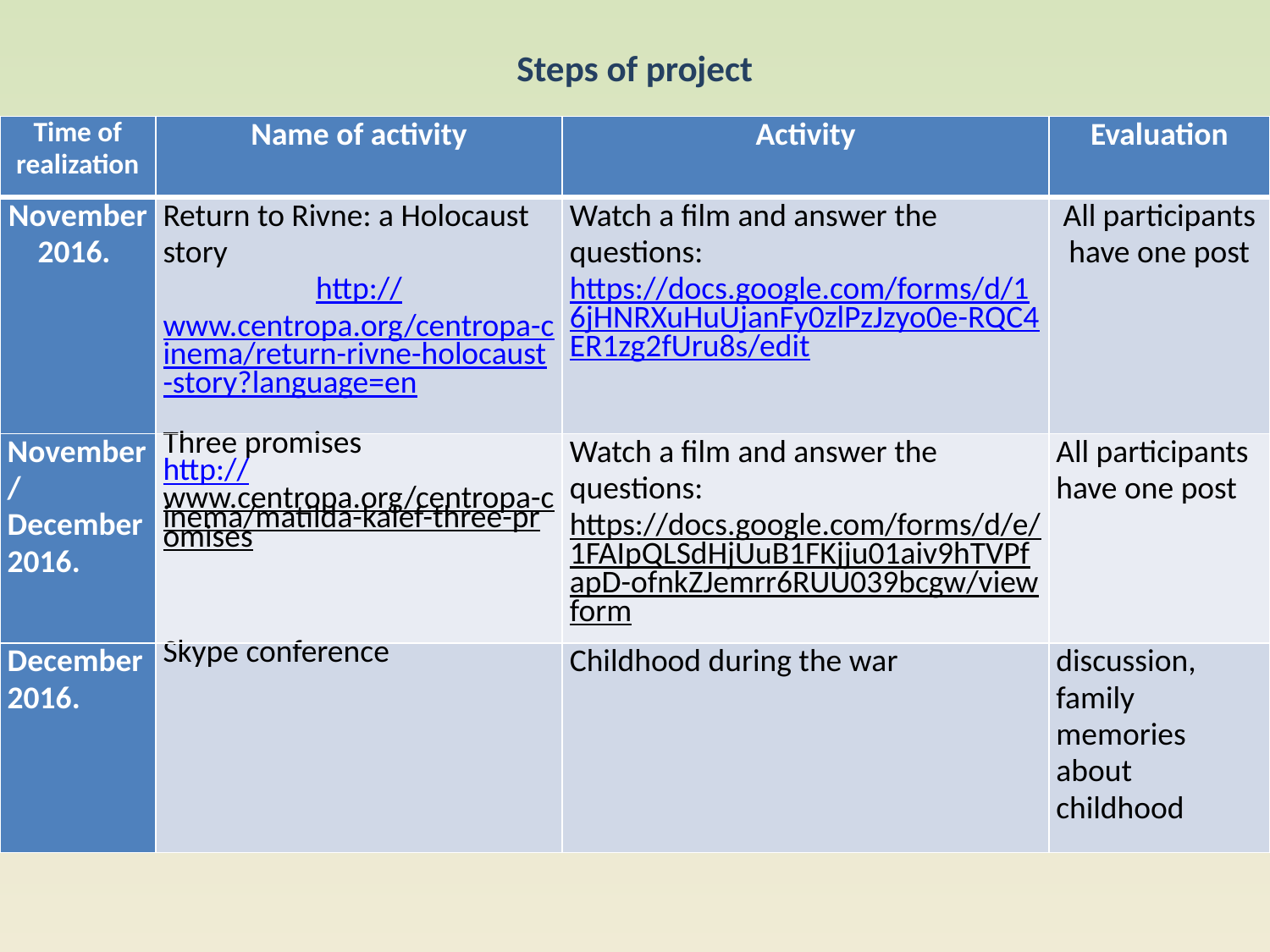

# Steps of project
| Time of realization | Name of activity | Activity | Evaluation |
| --- | --- | --- | --- |
| November 2016. | Return to Rivne: a Holocaust story http://www.centropa.org/centropa-cinema/return-rivne-holocaust-story?language=en | Watch a film and answer the questions: https://docs.google.com/forms/d/16jHNRXuHuUjanFy0zlPzJzyo0e-RQC4ER1zg2fUru8s/edit | All participants have one post |
| November/ December 2016. | Three promises http://www.centropa.org/centropa-cinema/matilda-kalef-three-promises | Watch a film and answer the questions: https://docs.google.com/forms/d/e/1FAIpQLSdHjUuB1FKjju01aiv9hTVPfapD-ofnkZJemrr6RUU039bcgw/viewform | All participants have one post |
| December 2016. | Skype conference | Childhood during the war | discussion, family memories about childhood |